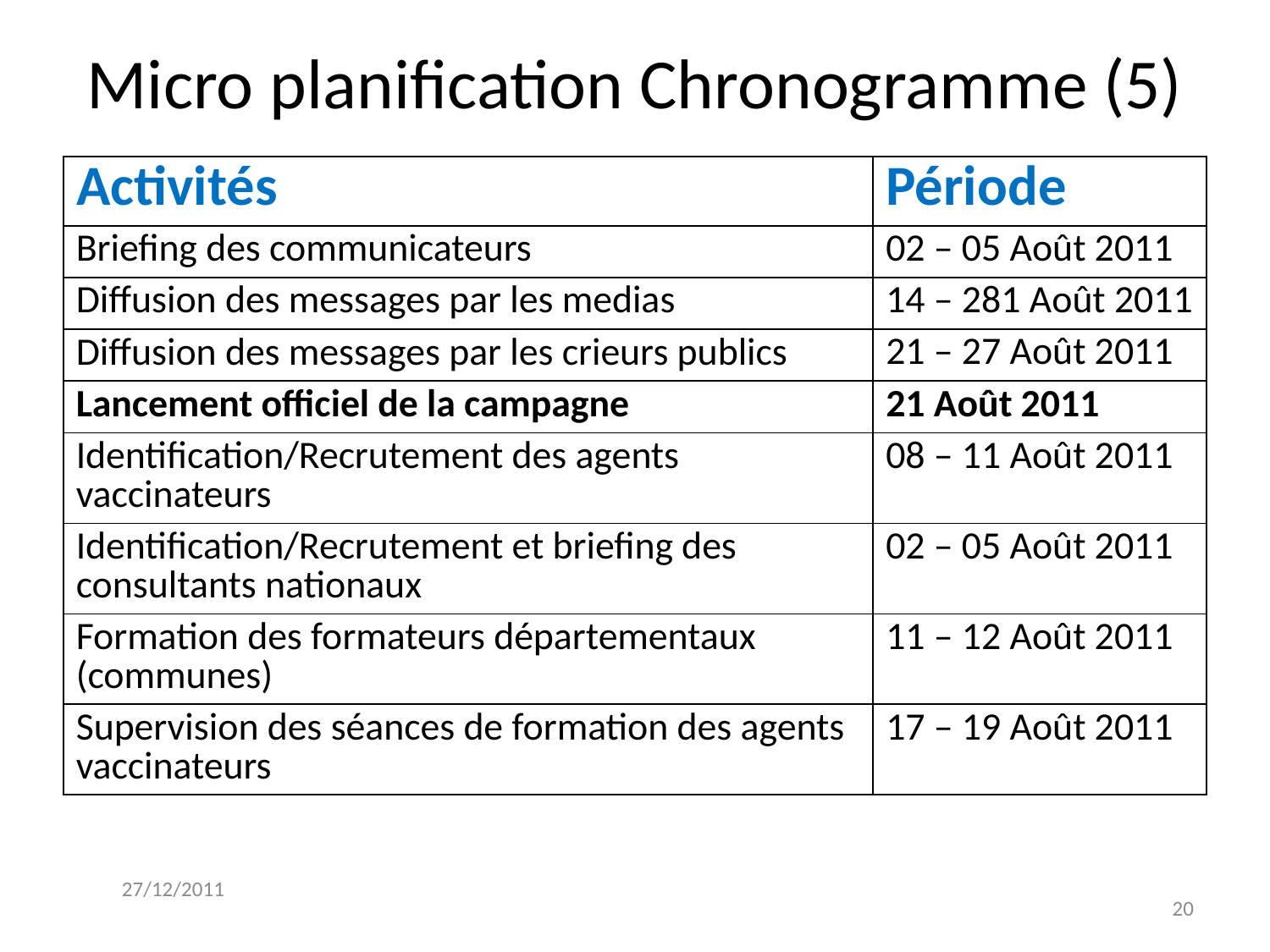

# Micro planification Chronogramme (5)
| Activités | Période |
| --- | --- |
| Briefing des communicateurs | 02 – 05 Août 2011 |
| Diffusion des messages par les medias | 14 – 281 Août 2011 |
| Diffusion des messages par les crieurs publics | 21 – 27 Août 2011 |
| Lancement officiel de la campagne | 21 Août 2011 |
| Identification/Recrutement des agents vaccinateurs | 08 – 11 Août 2011 |
| Identification/Recrutement et briefing des consultants nationaux | 02 – 05 Août 2011 |
| Formation des formateurs départementaux (communes) | 11 – 12 Août 2011 |
| Supervision des séances de formation des agents vaccinateurs | 17 – 19 Août 2011 |
27/12/2011
20